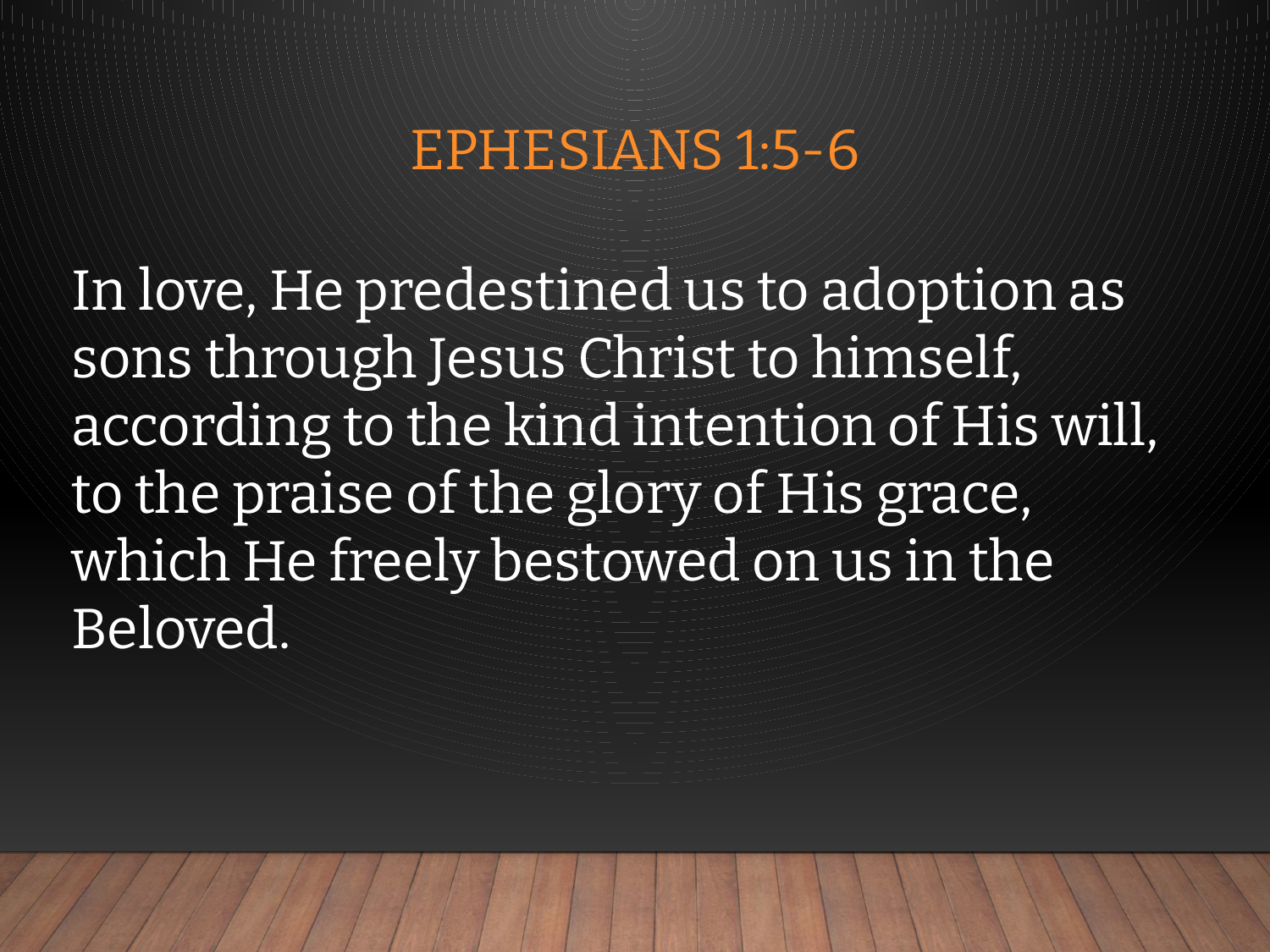

# Ephesians 1:5-6
In love, He predestined us to adoption as sons through Jesus Christ to himself, according to the kind intention of His will, to the praise of the glory of His grace, which He freely bestowed on us in the Beloved.